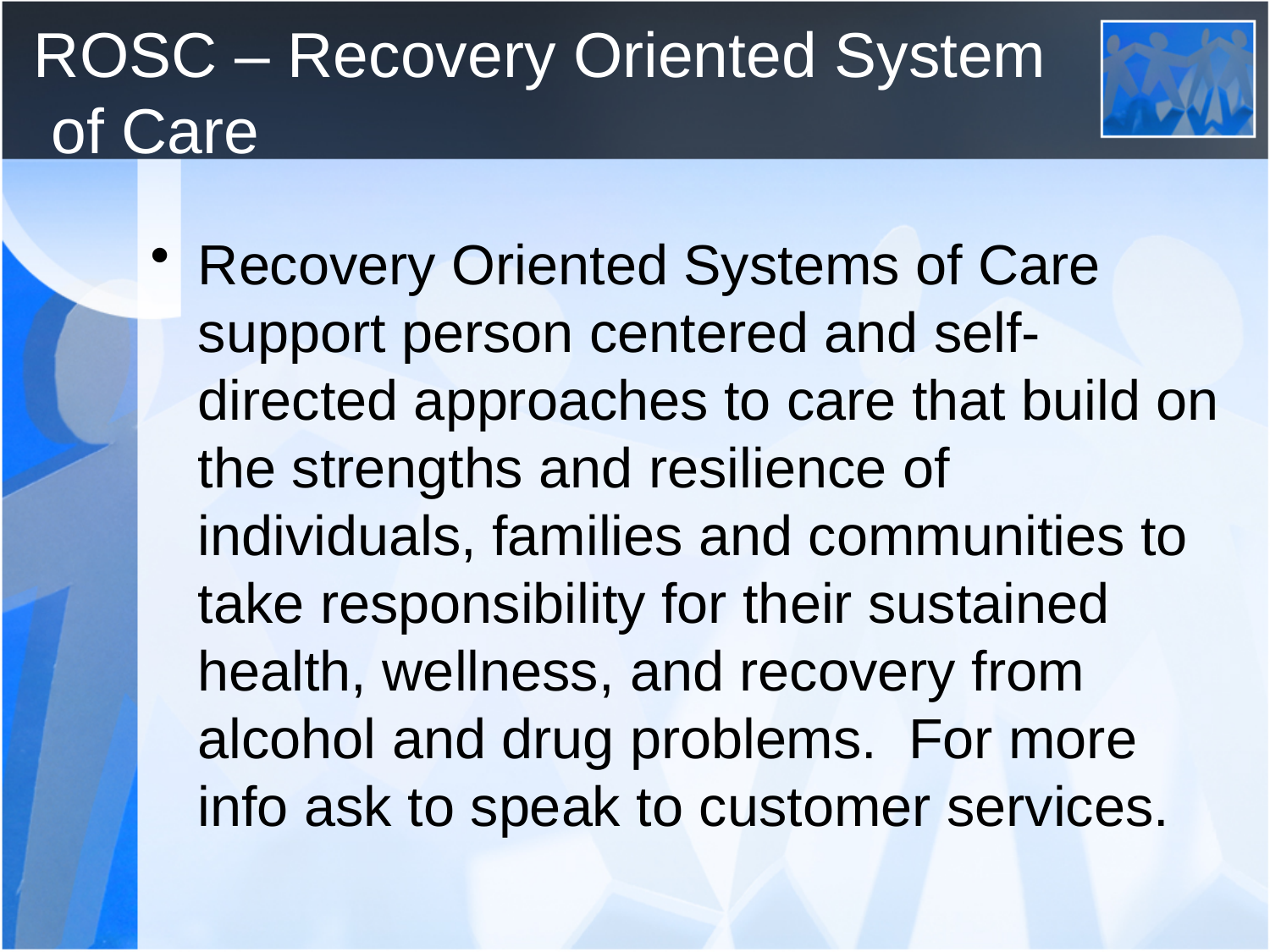

# ROSC – Recovery Oriented System of Care
Recovery Oriented Systems of Care support person centered and self-directed approaches to care that build on the strengths and resilience of individuals, families and communities to take responsibility for their sustained health, wellness, and recovery from alcohol and drug problems.  For more info ask to speak to customer services.